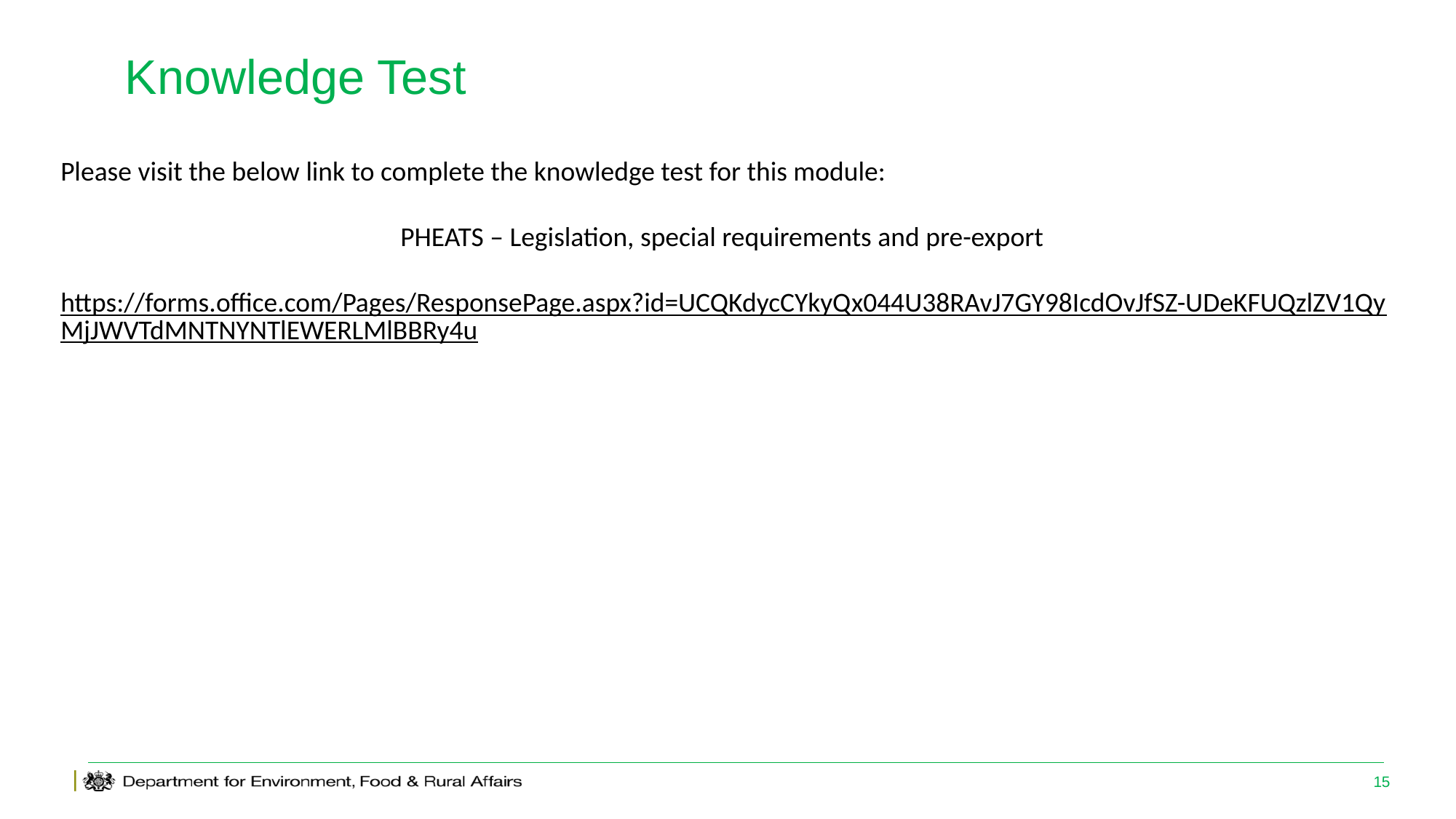

# Knowledge Test
Please visit the below link to complete the knowledge test for this module:

PHEATS – Legislation, special requirements and pre-export

https://forms.office.com/Pages/ResponsePage.aspx?id=UCQKdycCYkyQx044U38RAvJ7GY98IcdOvJfSZ-UDeKFUQzlZV1QyMjJWVTdMNTNYNTlEWERLMlBBRy4u

15